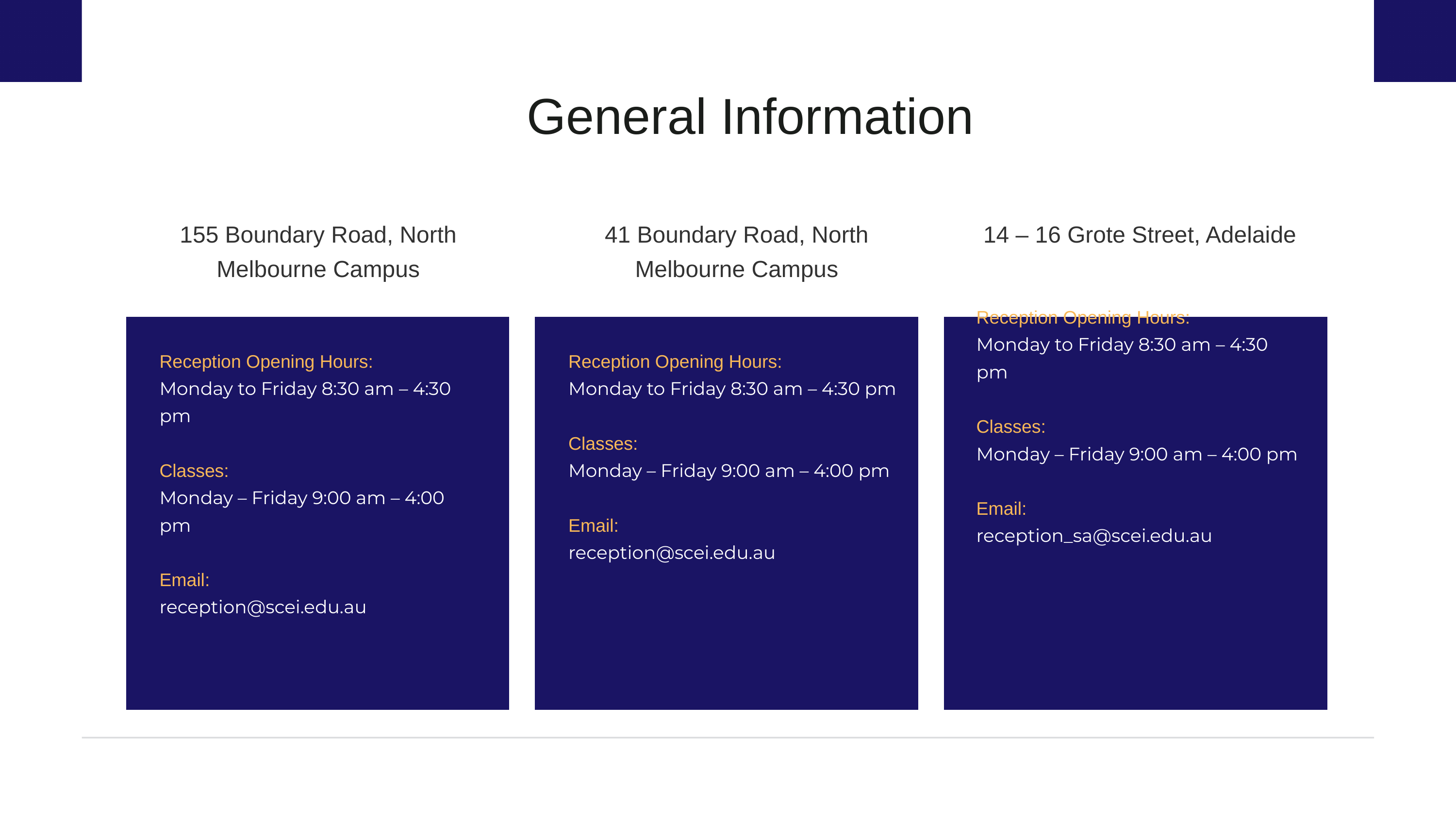

General Information
155 Boundary Road, North Melbourne Campus

Reception Opening Hours:
Monday to Friday 8:30 am – 4:30 pm

Classes:
Monday – Friday 9:00 am – 4:00 pm

Email:
reception@scei.edu.au

41 Boundary Road, North Melbourne Campus

Reception Opening Hours:
Monday to Friday 8:30 am – 4:30 pm

Classes:
Monday – Friday 9:00 am – 4:00 pm

Email:
reception@scei.edu.au

14 – 16 Grote Street, Adelaide

Reception Opening Hours:
Monday to Friday 8:30 am – 4:30 pm

Classes:
Monday – Friday 9:00 am – 4:00 pm

Email:
reception_sa@scei.edu.au